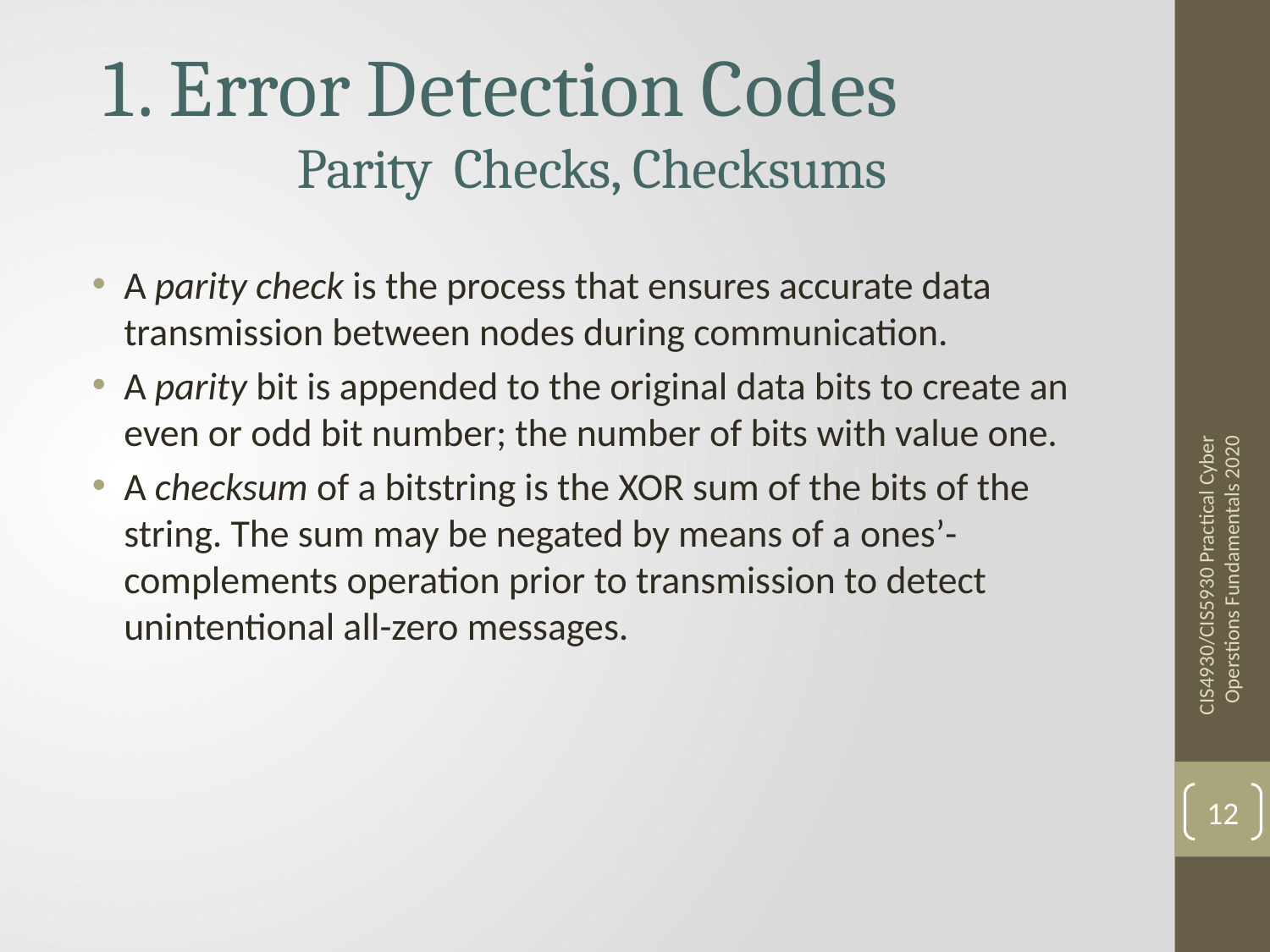

# 1. Error Detection Codes             Parity  Checks, Checksums
A parity check is the process that ensures accurate data transmission between nodes during communication.
A parity bit is appended to the original data bits to create an even or odd bit number; the number of bits with value one.
A checksum of a bitstring is the XOR sum of the bits of the string. The sum may be negated by means of a ones’-complements operation prior to transmission to detect unintentional all-zero messages.

CIS4930/CIS5930 Practical Cyber Operstions Fundamentals 2020
12